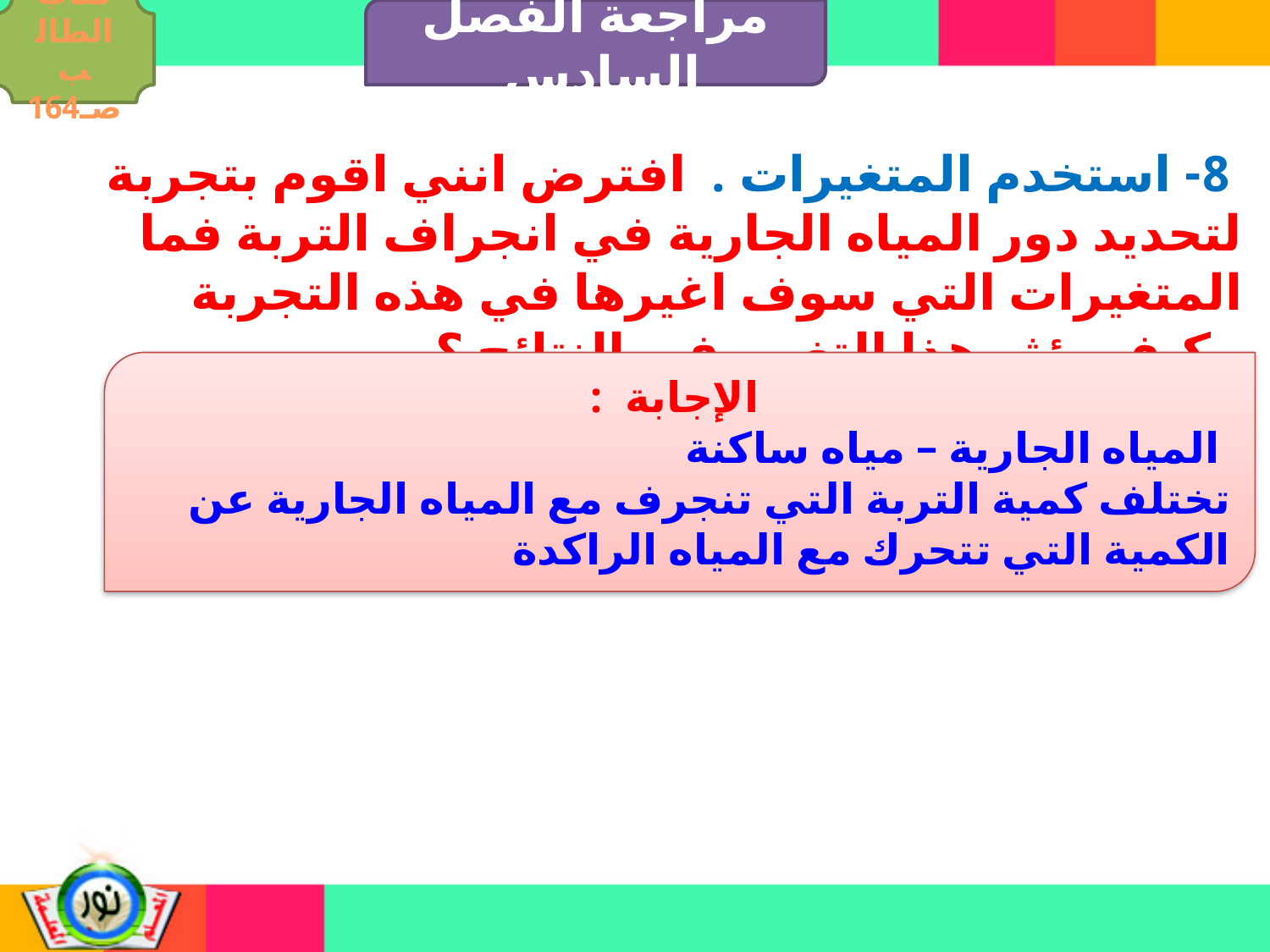

مراجعة الفصل السادس
كتاب الطالب صـ164
 8- استخدم المتغيرات .  افترض انني اقوم بتجربة لتحديد دور المياه الجارية في انجراف التربة فما المتغيرات التي سوف اغيرها في هذه التجربة وكيف يؤثر هذا التغيير في النتائج ؟
 الإجابة  :
 المياه الجارية – مياه ساكنة
تختلف كمية التربة التي تنجرف مع المياه الجارية عن الكمية التي تتحرك مع المياه الراكدة